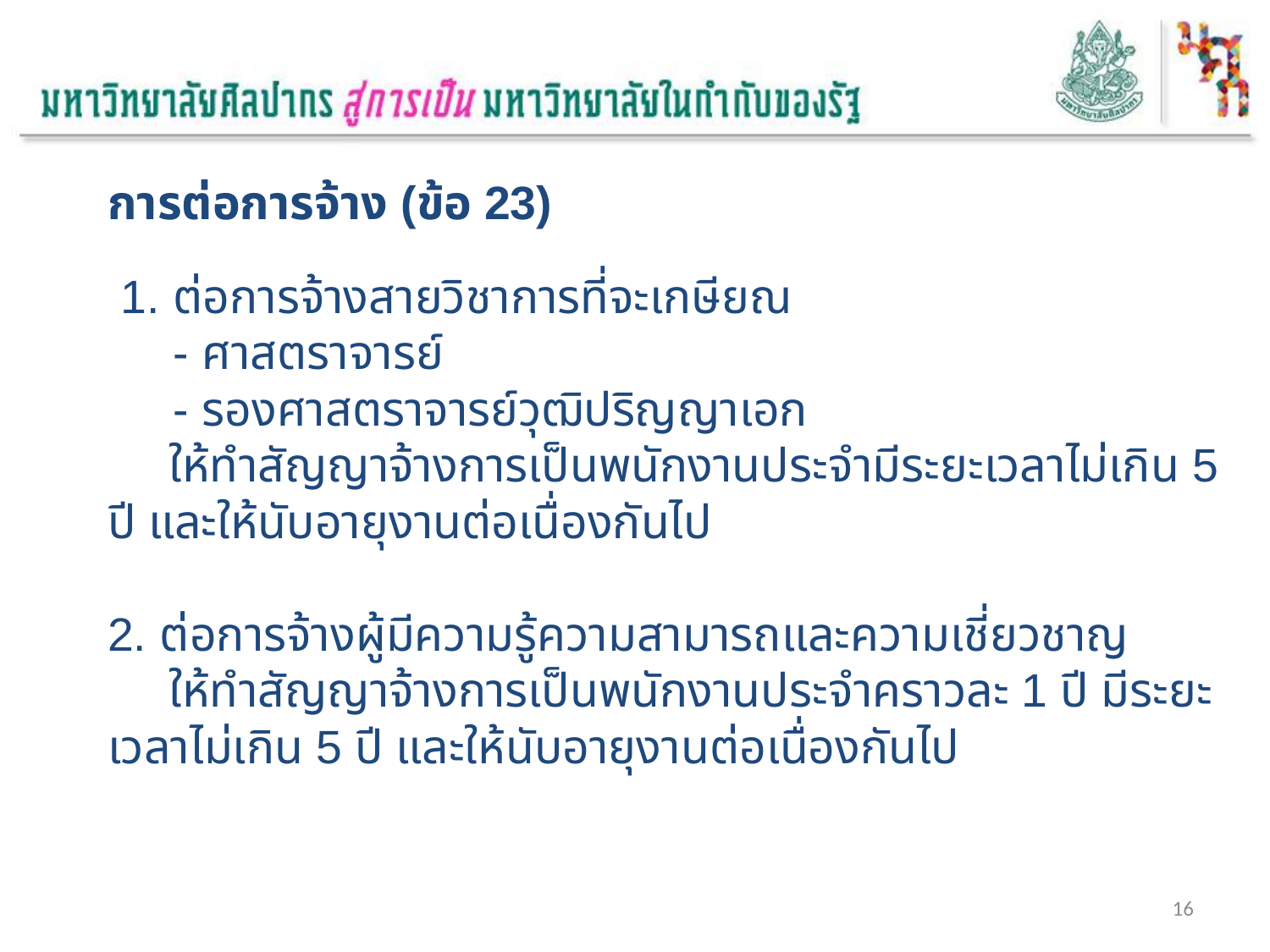

การต่อการจ้าง (ข้อ 23)

 1. ต่อการจ้างสายวิชาการที่จะเกษียณ
     - ศาสตราจารย์
     - รองศาสตราจารย์วุฒิปริญญาเอก
     ให้ทำสัญญาจ้างการเป็นพนักงานประจำมีระยะเวลาไม่เกิน 5 ปี และให้นับอายุงานต่อเนื่องกันไป

2. ต่อการจ้างผู้มีความรู้ความสามารถและความเชี่ยวชาญ
     ให้ทำสัญญาจ้างการเป็นพนักงานประจำคราวละ 1 ปี มีระยะเวลาไม่เกิน 5 ปี และให้นับอายุงานต่อเนื่องกันไป

16